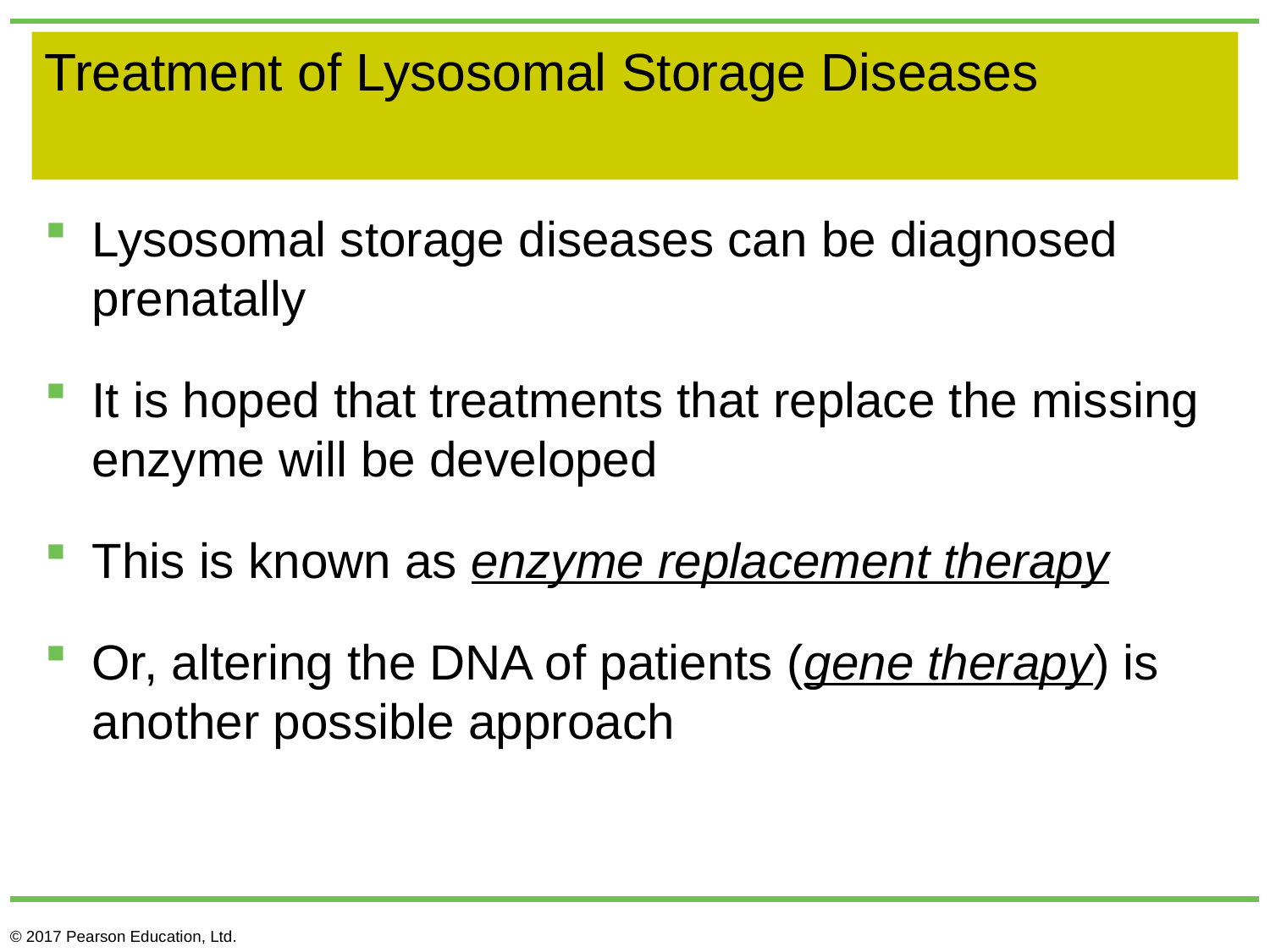

# Treatment of Lysosomal Storage Diseases
Lysosomal storage diseases can be diagnosed prenatally
It is hoped that treatments that replace the missing enzyme will be developed
This is known as enzyme replacement therapy
Or, altering the DNA of patients (gene therapy) is another possible approach
© 2017 Pearson Education, Ltd.